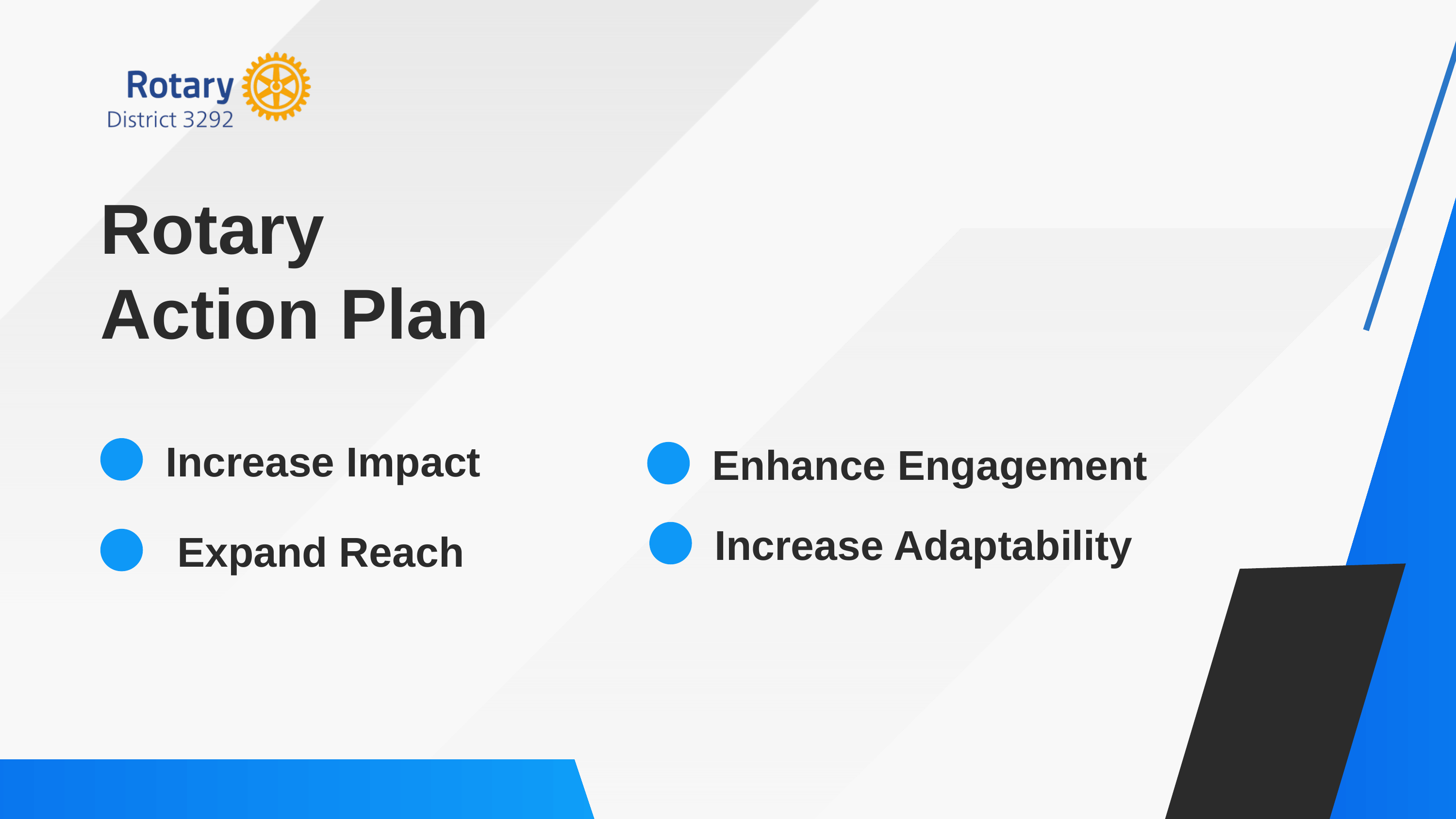

Rotary
Action Plan

Increase Impact
Enhance Engagement

Increase Adaptability
 ⁠Expand Reach